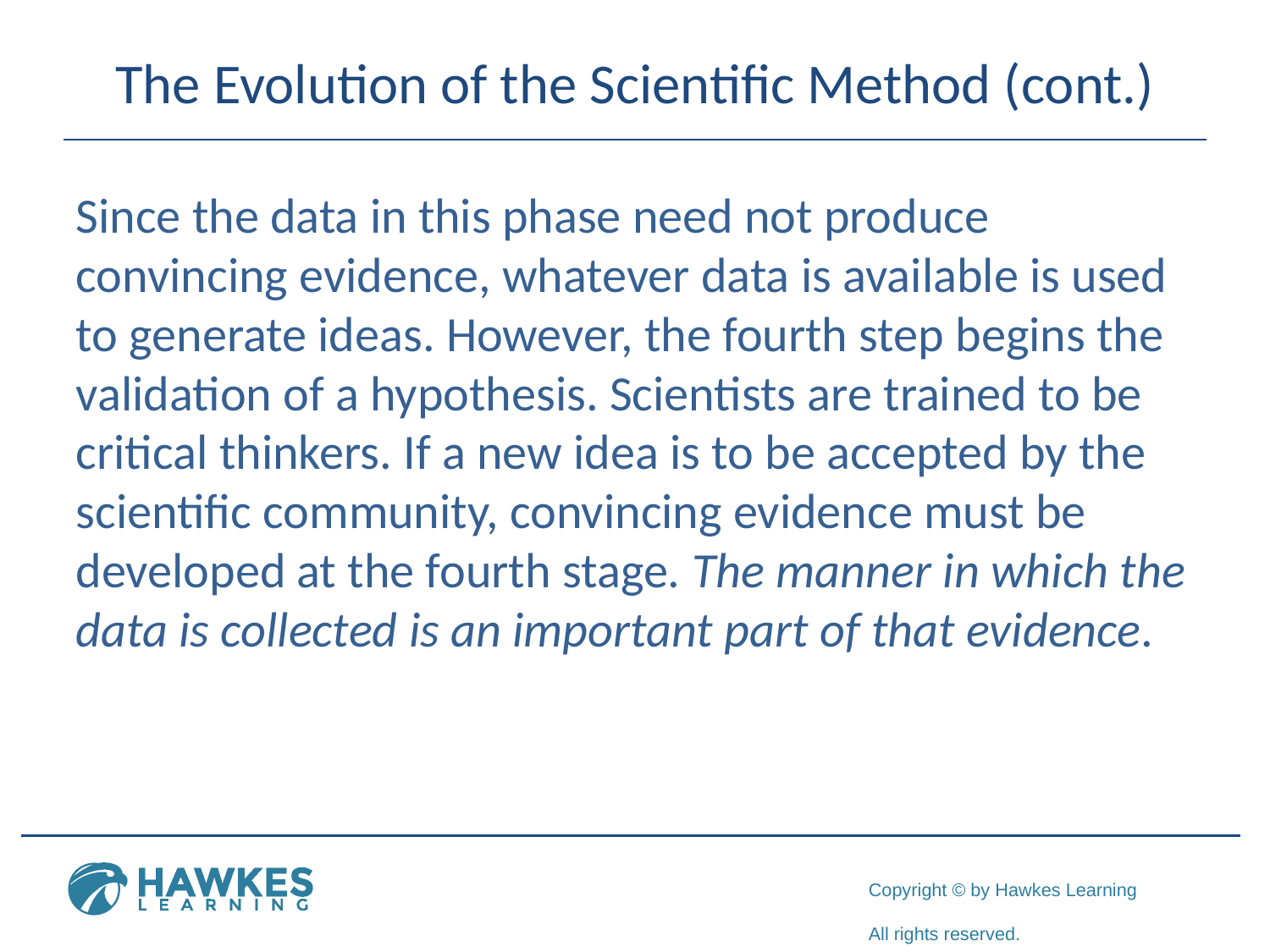

# The Evolution of the Scientific Method (cont.)
Since the data in this phase need not produce convincing evidence, whatever data is available is used to generate ideas. However, the fourth step begins the validation of a hypothesis. Scientists are trained to be critical thinkers. If a new idea is to be accepted by the scientific community, convincing evidence must be developed at the fourth stage. The manner in which the data is collected is an important part of that evidence.